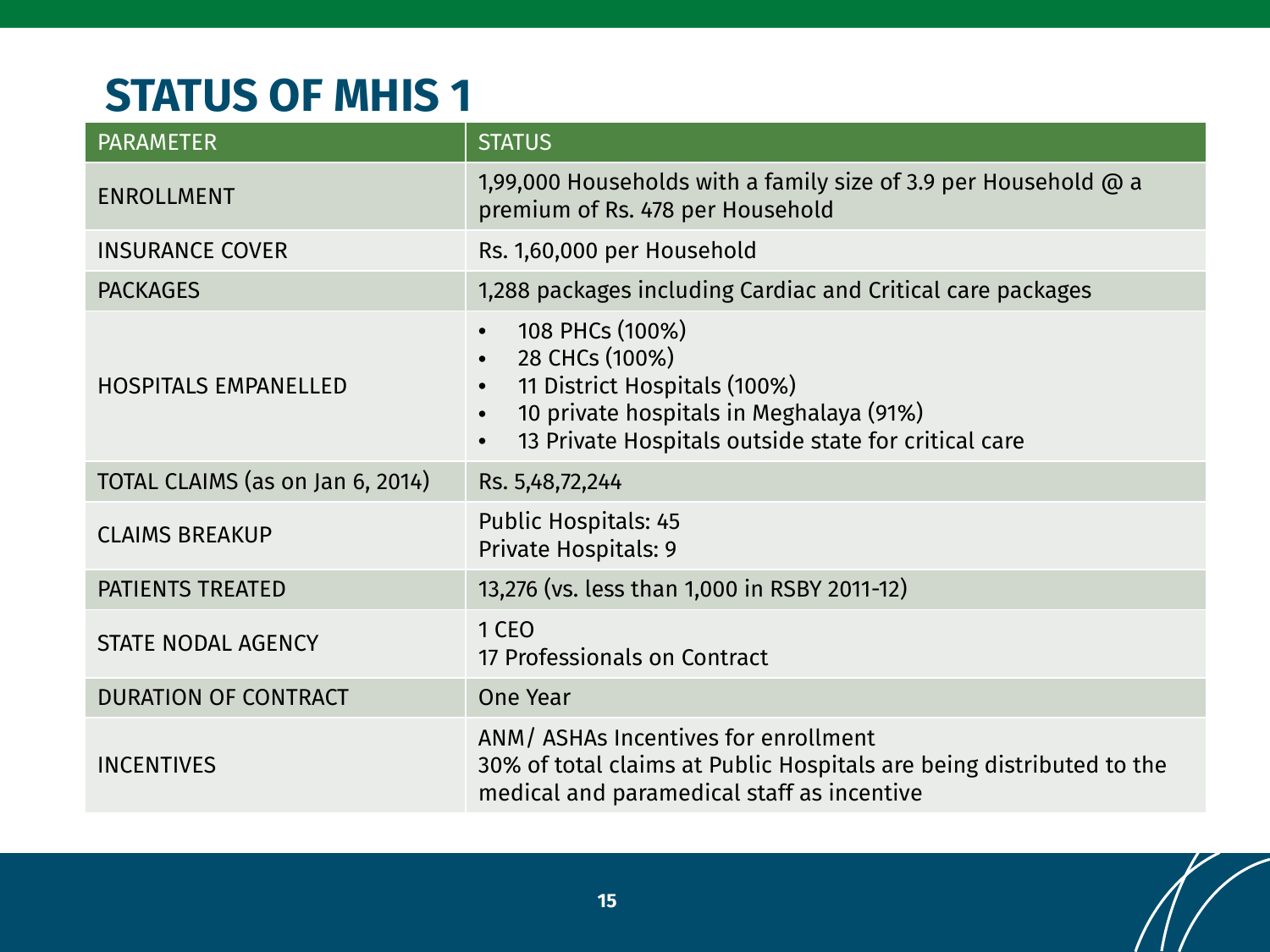

# STATUS OF MHIS 1
| PARAMETER | STATUS |
| --- | --- |
| ENROLLMENT | 1,99,000 Households with a family size of 3.9 per Household @ a premium of Rs. 478 per Household |
| INSURANCE COVER | Rs. 1,60,000 per Household |
| PACKAGES | 1,288 packages including Cardiac and Critical care packages |
| HOSPITALS EMPANELLED | 108 PHCs (100%) 28 CHCs (100%) 11 District Hospitals (100%) 10 private hospitals in Meghalaya (91%) 13 Private Hospitals outside state for critical care |
| TOTAL CLAIMS (as on Jan 6, 2014) | Rs. 5,48,72,244 |
| CLAIMS BREAKUP | Public Hospitals: 45 Private Hospitals: 9 |
| PATIENTS TREATED | 13,276 (vs. less than 1,000 in RSBY 2011-12) |
| STATE NODAL AGENCY | 1 CEO 17 Professionals on Contract |
| DURATION OF CONTRACT | One Year |
| INCENTIVES | ANM/ ASHAs Incentives for enrollment 30% of total claims at Public Hospitals are being distributed to the medical and paramedical staff as incentive |
15